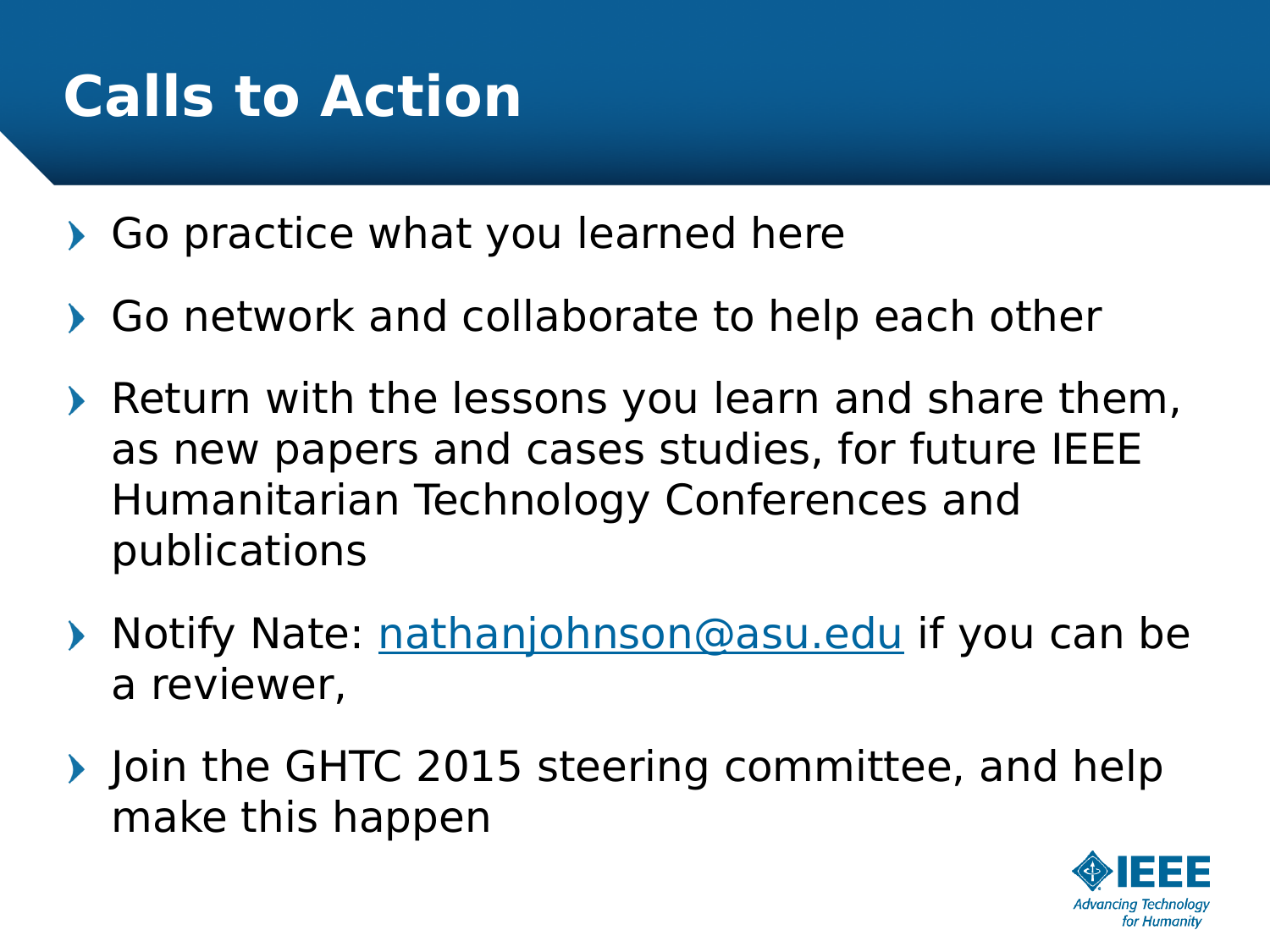

# Calls to Action
Go practice what you learned here
Go network and collaborate to help each other
Return with the lessons you learn and share them, as new papers and cases studies, for future IEEE Humanitarian Technology Conferences and publications
Notify Nate: nathanjohnson@asu.edu if you can be a reviewer,
Join the GHTC 2015 steering committee, and help make this happen